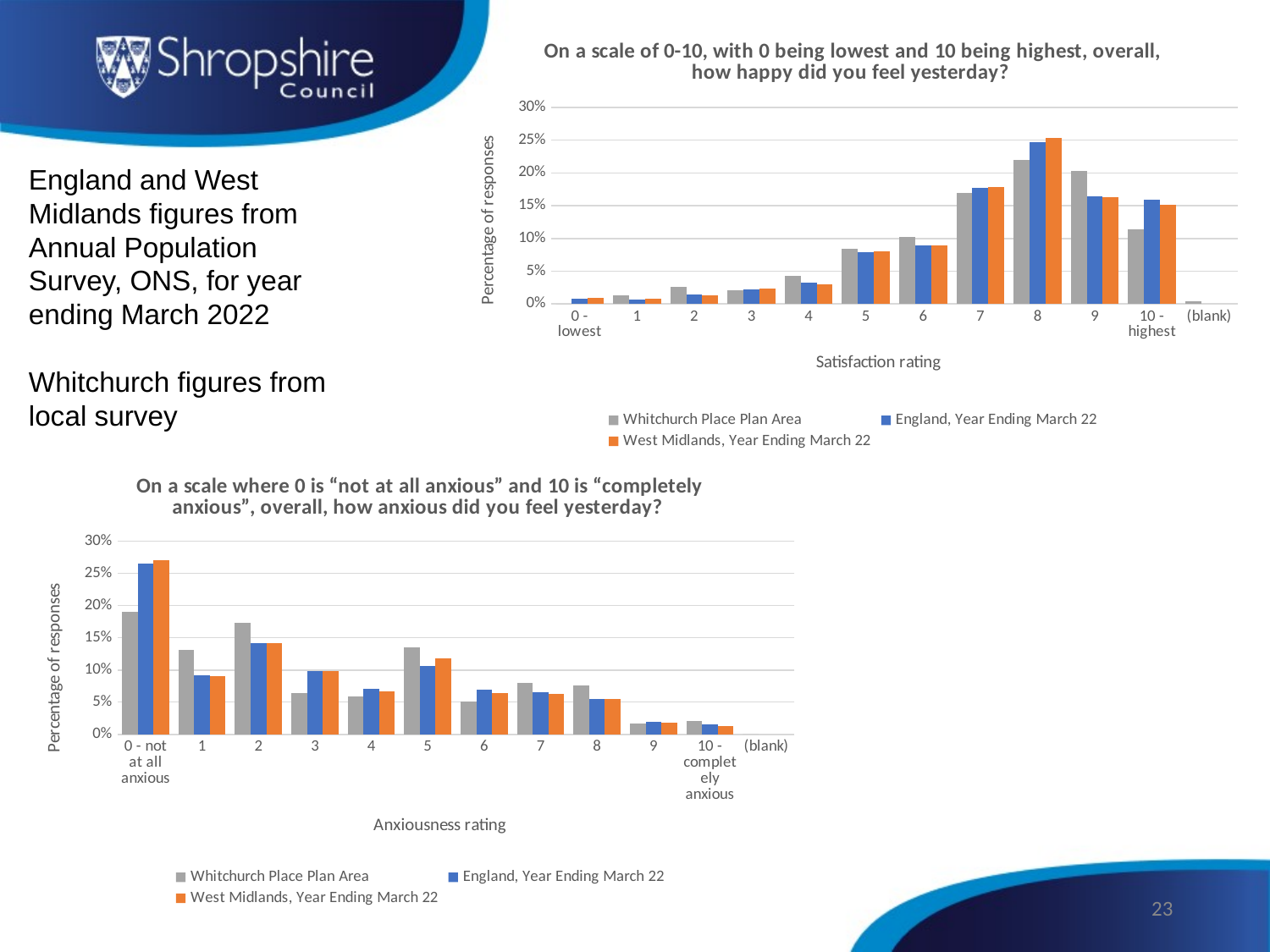

### Chart: On a scale of 0-10, with 0 being lowest and 10 being highest, overall, how happy did you feel yesterday?

| Category | Whitchurch Place Plan Area | England, Year Ending March 22 | West Midlands, Year Ending March 22 |
|---|---|---|---|
| 0 - lowest | 0.0 | 0.0076 | 0.0091 |
| 1 | 0.012711864406779662 | 0.0062 | 0.0074 |
| 2 | 0.025423728813559324 | 0.015 | 0.0131 |
| 3 | 0.0211864406779661 | 0.0222 | 0.0241 |
| 4 | 0.0423728813559322 | 0.0331 | 0.0304 |
| 5 | 0.0847457627118644 | 0.0791 | 0.0802 |
| 6 | 0.1016949152542373 | 0.0888 | 0.0891 |
| 7 | 0.1694915254237288 | 0.1774 | 0.1791 |
| 8 | 0.22033898305084745 | 0.2472 | 0.2533 |
| 9 | 0.2033898305084746 | 0.164 | 0.1629 |
| 10 - highest | 0.11440677966101695 | 0.1595 | 0.1514 |
| (blank) | 0.00423728813559322 | None | None |
England and West Midlands figures from Annual Population Survey, ONS, for year ending March 2022

Whitchurch figures from local survey

### Chart: On a scale where 0 is “not at all anxious” and 10 is “completely anxious”, overall, how anxious did you feel yesterday?

| Category | Whitchurch Place Plan Area | England, Year Ending March 22 | West Midlands, Year Ending March 22 |
|---|---|---|---|
| 0 - not at all anxious | 0.1906779661016949 | 0.2649 | 0.271 |
| 1 | 0.13135593220338984 | 0.0924 | 0.0902 |
| 2 | 0.17372881355932204 | 0.1419 | 0.1424 |
| 3 | 0.0635593220338983 | 0.099 | 0.0982 |
| 4 | 0.059322033898305086 | 0.0701 | 0.0669 |
| 5 | 0.13559322033898305 | 0.1063 | 0.1183 |
| 6 | 0.05084745762711865 | 0.0699 | 0.0639 |
| 7 | 0.08050847457627118 | 0.0657 | 0.0634 |
| 8 | 0.07627118644067797 | 0.0551 | 0.0551 |
| 9 | 0.01694915254237288 | 0.0196 | 0.0178 |
| 10 - completely anxious | 0.0211864406779661 | 0.0151 | 0.0129 |
| (blank) | 0.0 | None | None |
23